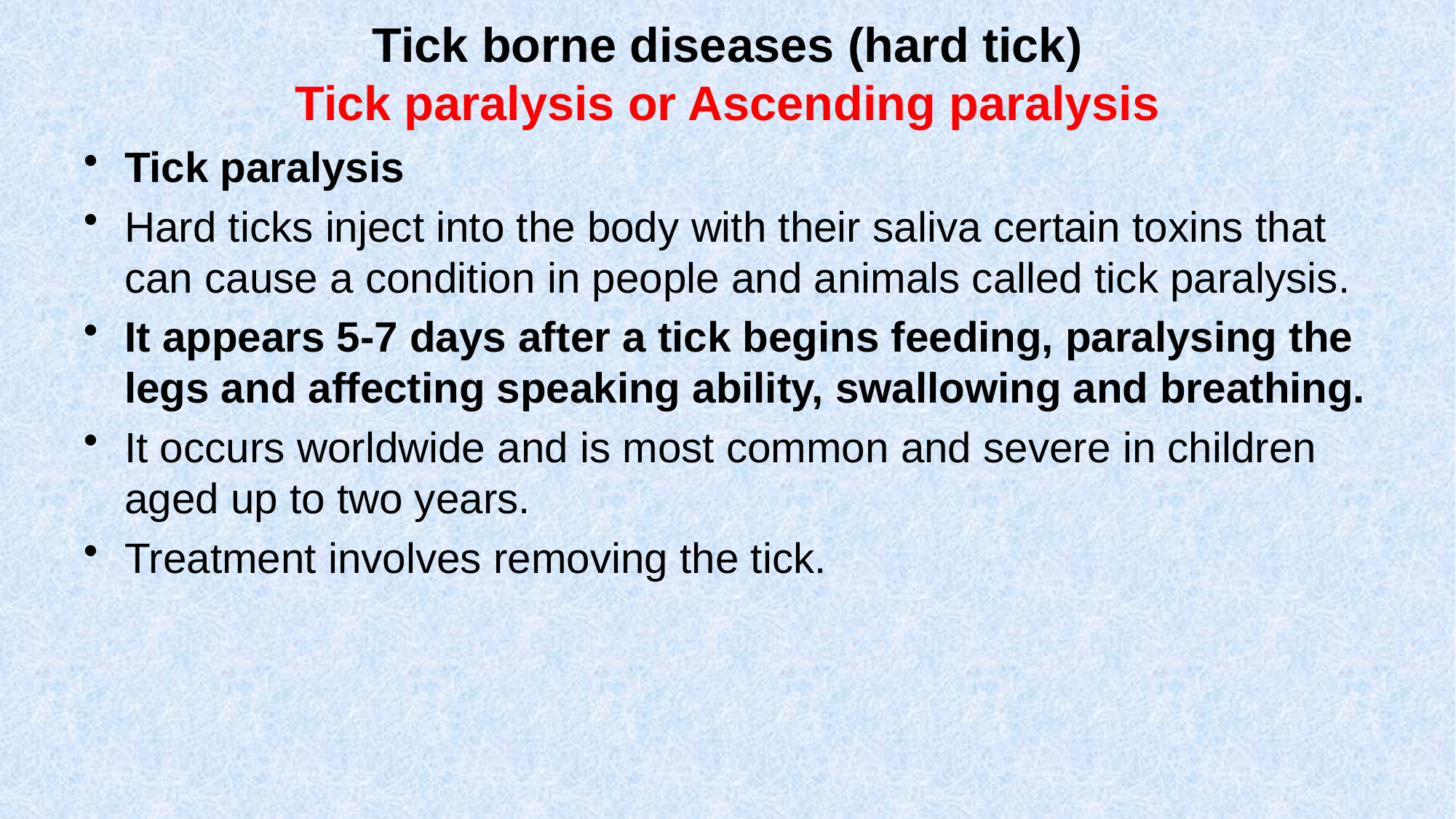

# Tick borne diseases (hard tick) Tick paralysis or Ascending paralysis
Tick paralysis
Hard ticks inject into the body with their saliva certain toxins that can cause a condition in people and animals called tick paralysis.
It appears 5-7 days after a tick begins feeding, paralysing the legs and affecting speaking ability, swallowing and breathing.
It occurs worldwide and is most common and severe in children aged up to two years.
Treatment involves removing the tick.